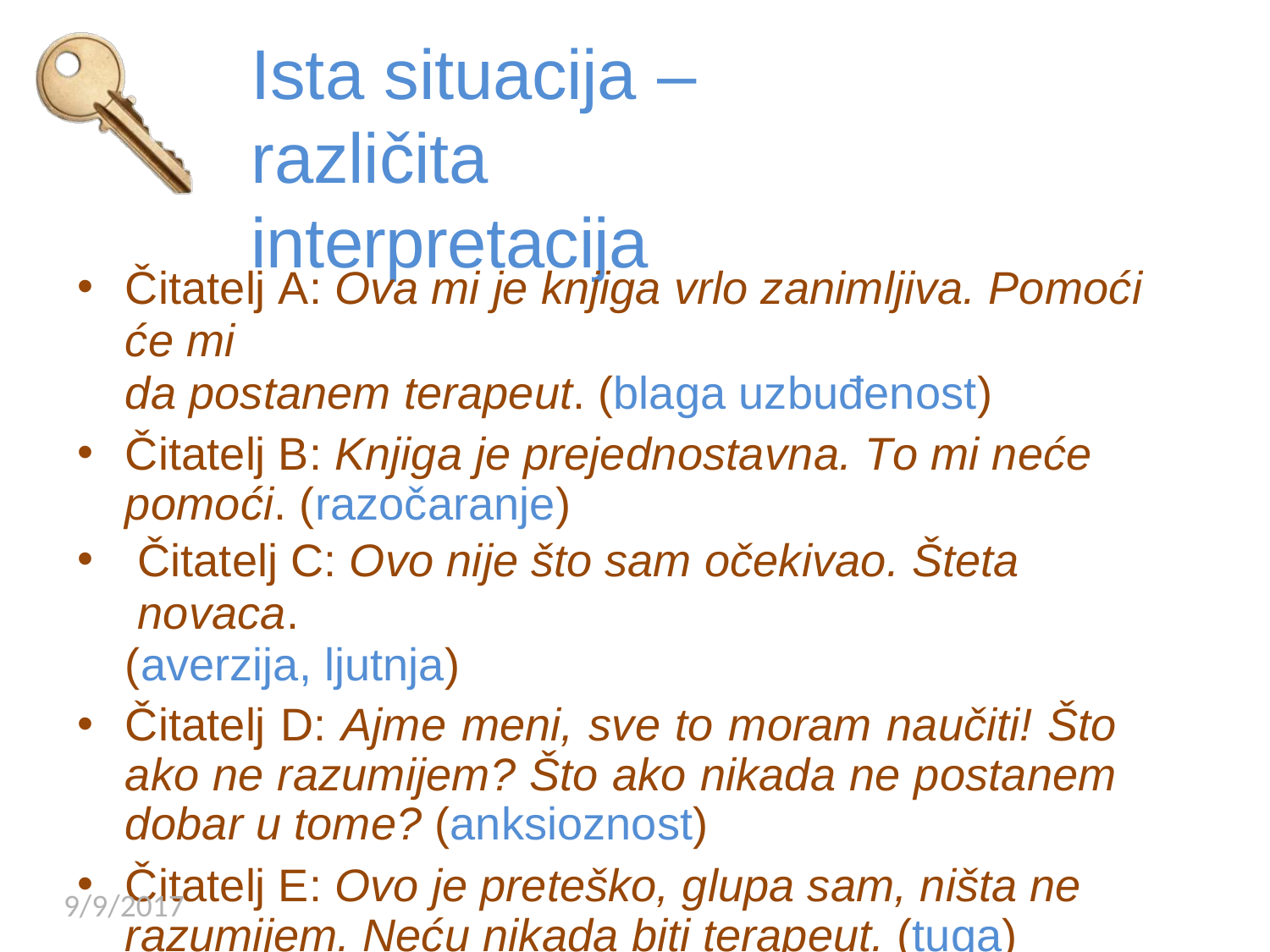

Ista situacija – različita
interpretacija
Čitatelj A: Ova mi je knjiga vrlo zanimljiva. Pomoći će mi
da postanem terapeut. (blaga uzbuđenost)
Čitatelj B: Knjiga je prejednostavna. To mi neće pomoći. (razočaranje)
Čitatelj C: Ovo nije što sam očekivao. Šteta novaca.
(averzija, ljutnja)
Čitatelj D: Ajme meni, sve to moram naučiti! Što ako ne razumijem? Što ako nikada ne postanem dobar u tome? (anksioznost)
Čitatelj E: Ovo je preteško, glupa sam, ništa ne razumijem. Neću nikada biti terapeut. (tuga)
9/9/2017